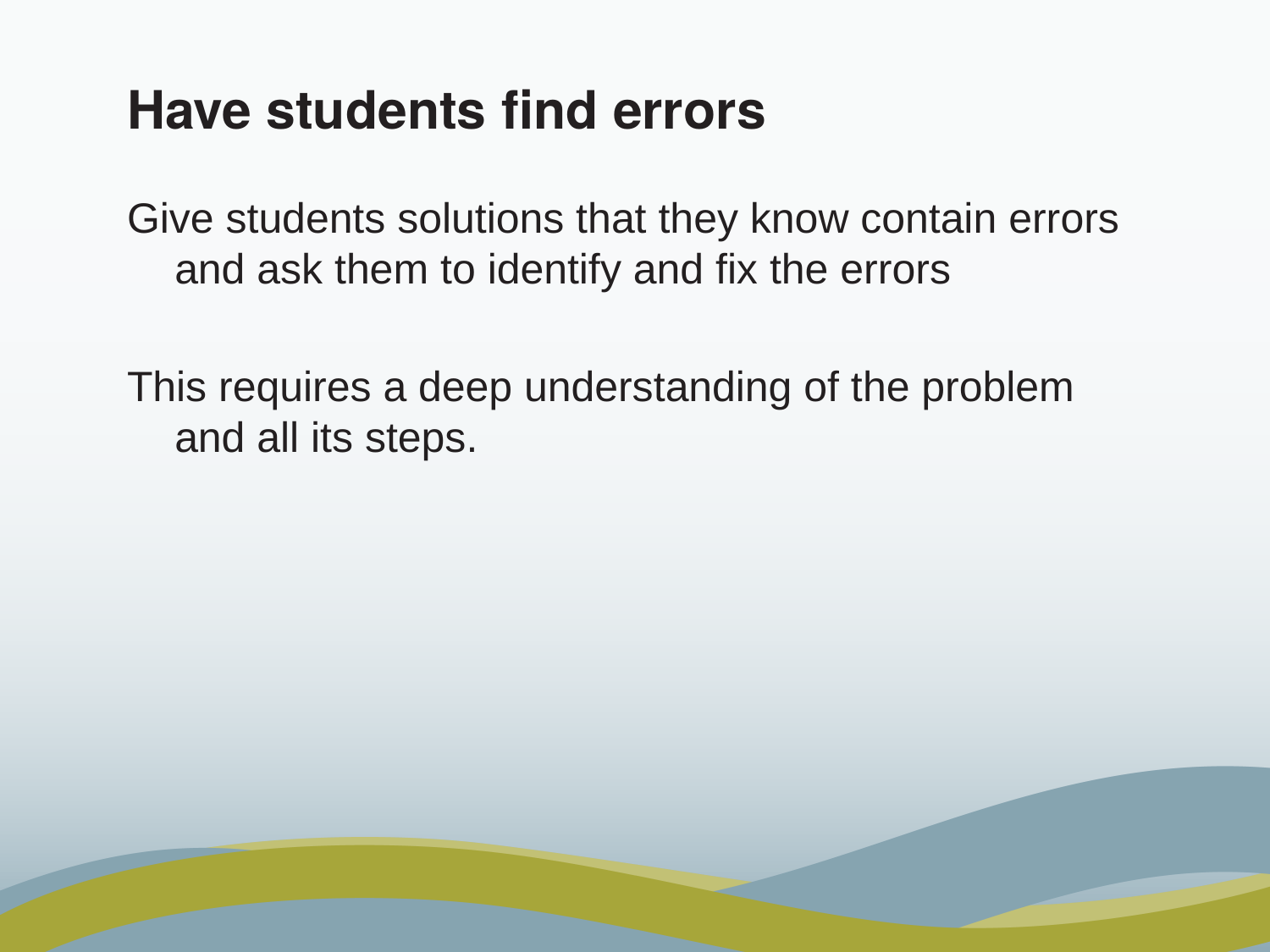

# Have students find errors
Give students solutions that they know contain errors and ask them to identify and fix the errors

This requires a deep understanding of the problem and all its steps.